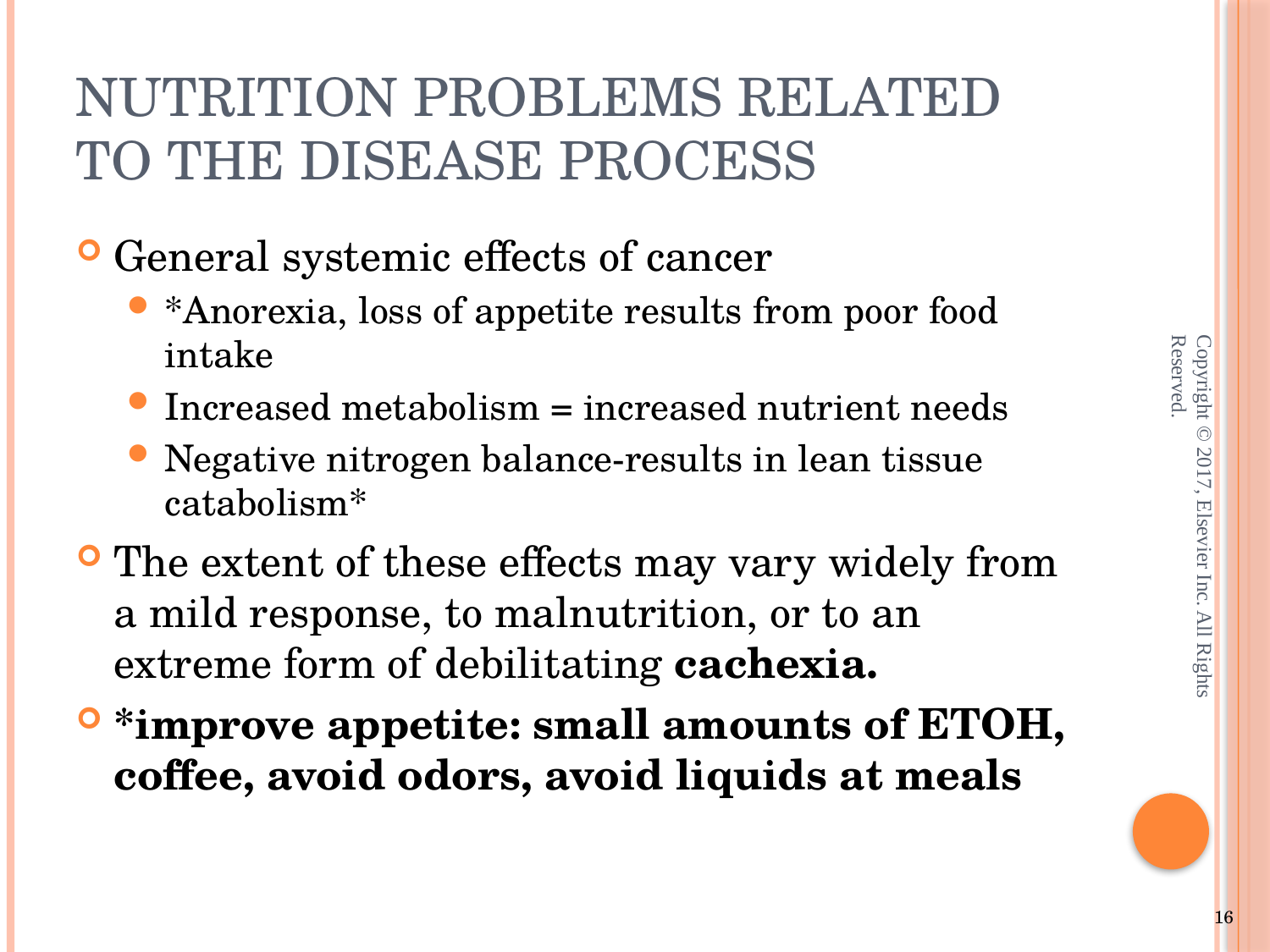

# Nutrition Problems Related to the Disease Process
General systemic effects of cancer
*Anorexia, loss of appetite results from poor food intake
Increased metabolism = increased nutrient needs
Negative nitrogen balance-results in lean tissue catabolism*
The extent of these effects may vary widely from a mild response, to malnutrition, or to an extreme form of debilitating cachexia.
*improve appetite: small amounts of ETOH, coffee, avoid odors, avoid liquids at meals
Copyright © 2017, Elsevier Inc. All Rights Reserved.
16